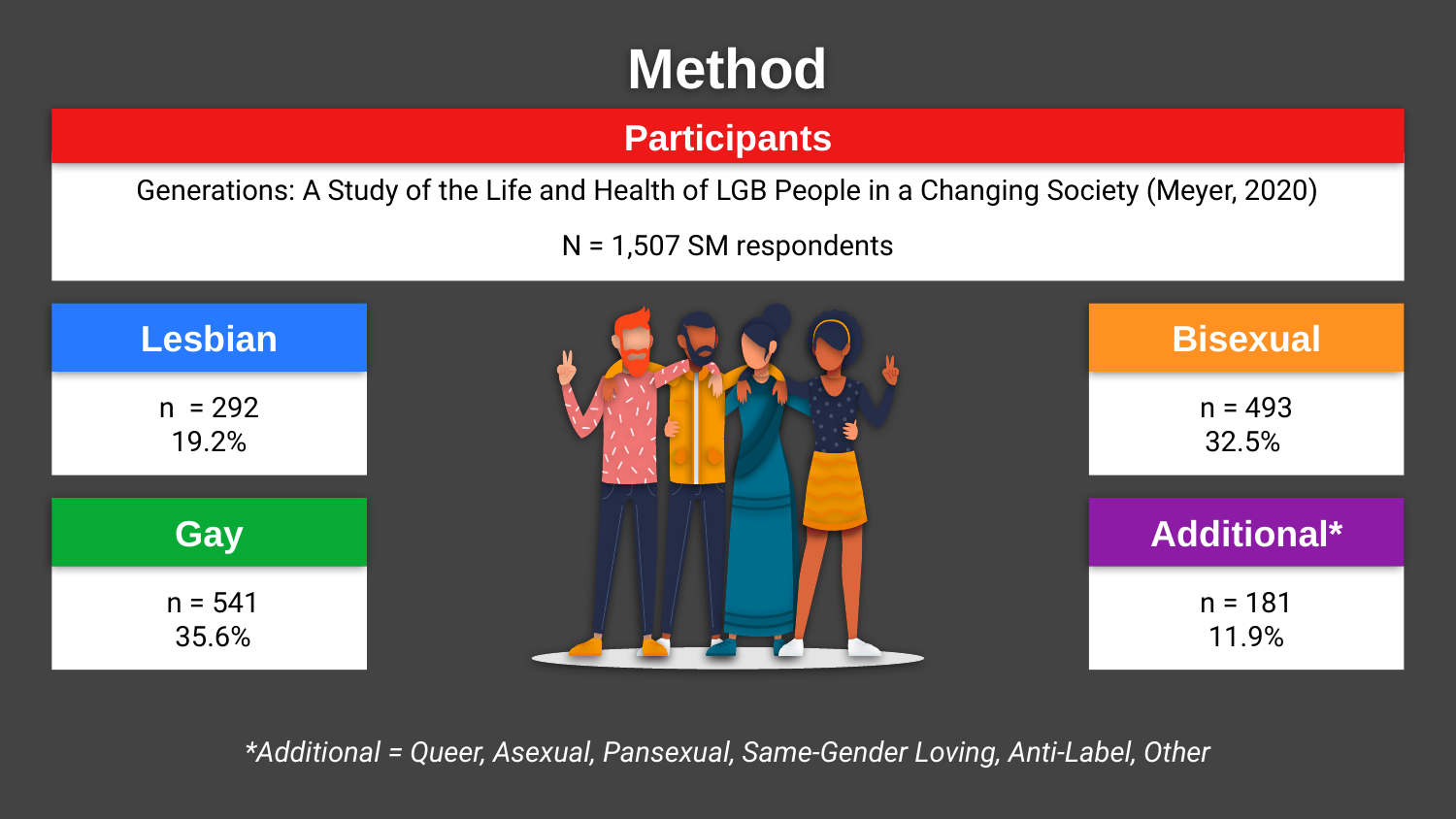

# Method
Participants
Generations: A Study of the Life and Health of LGB People in a Changing Society (Meyer, 2020)

N = 1,507 SM respondents
Lesbian
n  = 292
19.2%
Bisexual
n = 493
32.5%

Gay
n = 541
35.6%
Additional*
n = 181
11.9%
*Additional = Queer, Asexual, Pansexual, Same-Gender Loving, Anti-Label, Other